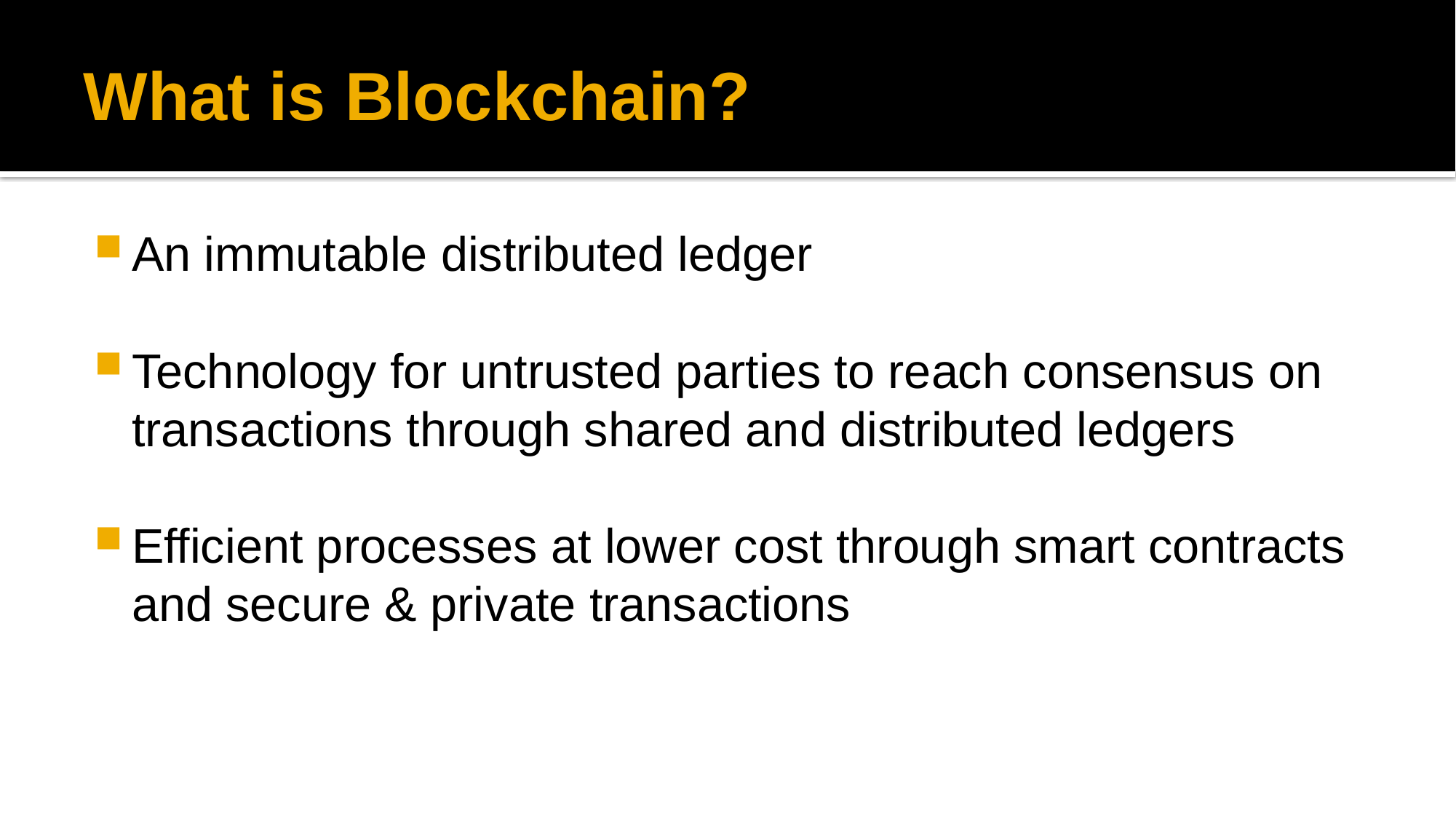

# What is Blockchain?
An immutable distributed ledger

Technology for untrusted parties to reach consensus on transactions through shared and distributed ledgers

Efficient processes at lower cost through smart contracts and secure & private transactions